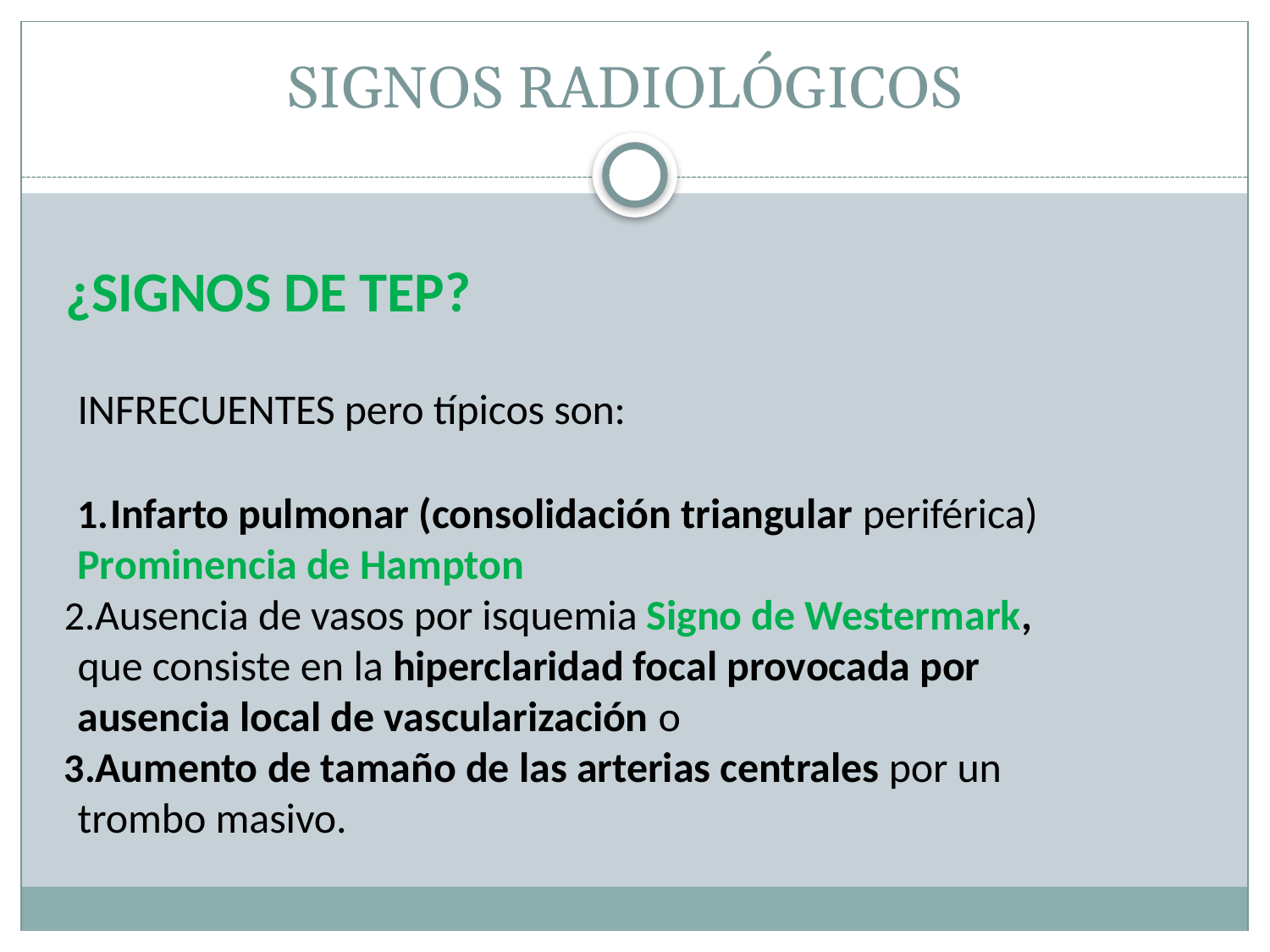

# SIGNOS RADIOLÓGICOS
¿SIGNOS DE TEP?

INFRECUENTES pero típicos son:

Infarto pulmonar (consolidación triangular periférica)
Prominencia de Hampton
Ausencia de vasos por isquemia Signo de Westermark,  que consiste en la hiperclaridad focal provocada por  ausencia local de vascularización o
Aumento de tamaño de las arterias centrales por un  trombo masivo.